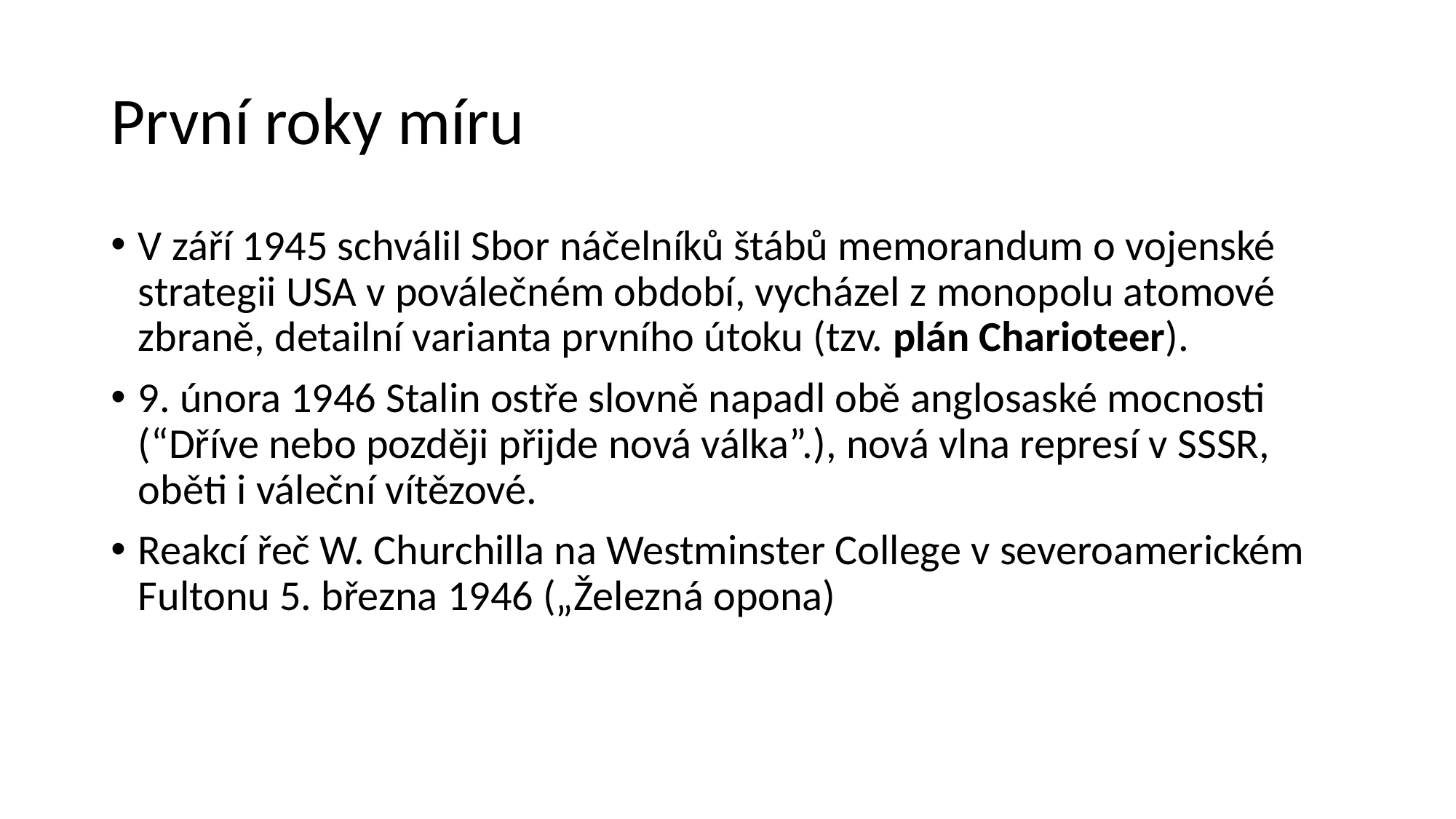

# První roky míru
V září 1945 schválil Sbor náčelníků štábů memorandum o vojenské strategii USA v poválečném období, vycházel z monopolu atomové zbraně, detailní varianta prvního útoku (tzv. plán Charioteer).
9. února 1946 Stalin ostře slovně napadl obě anglosaské mocnosti (“Dříve nebo později přijde nová válka”.), nová vlna represí v SSSR, oběti i váleční vítězové.
Reakcí řeč W. Churchilla na Westminster College v severoamerickém Fultonu 5. března 1946 („Železná opona)